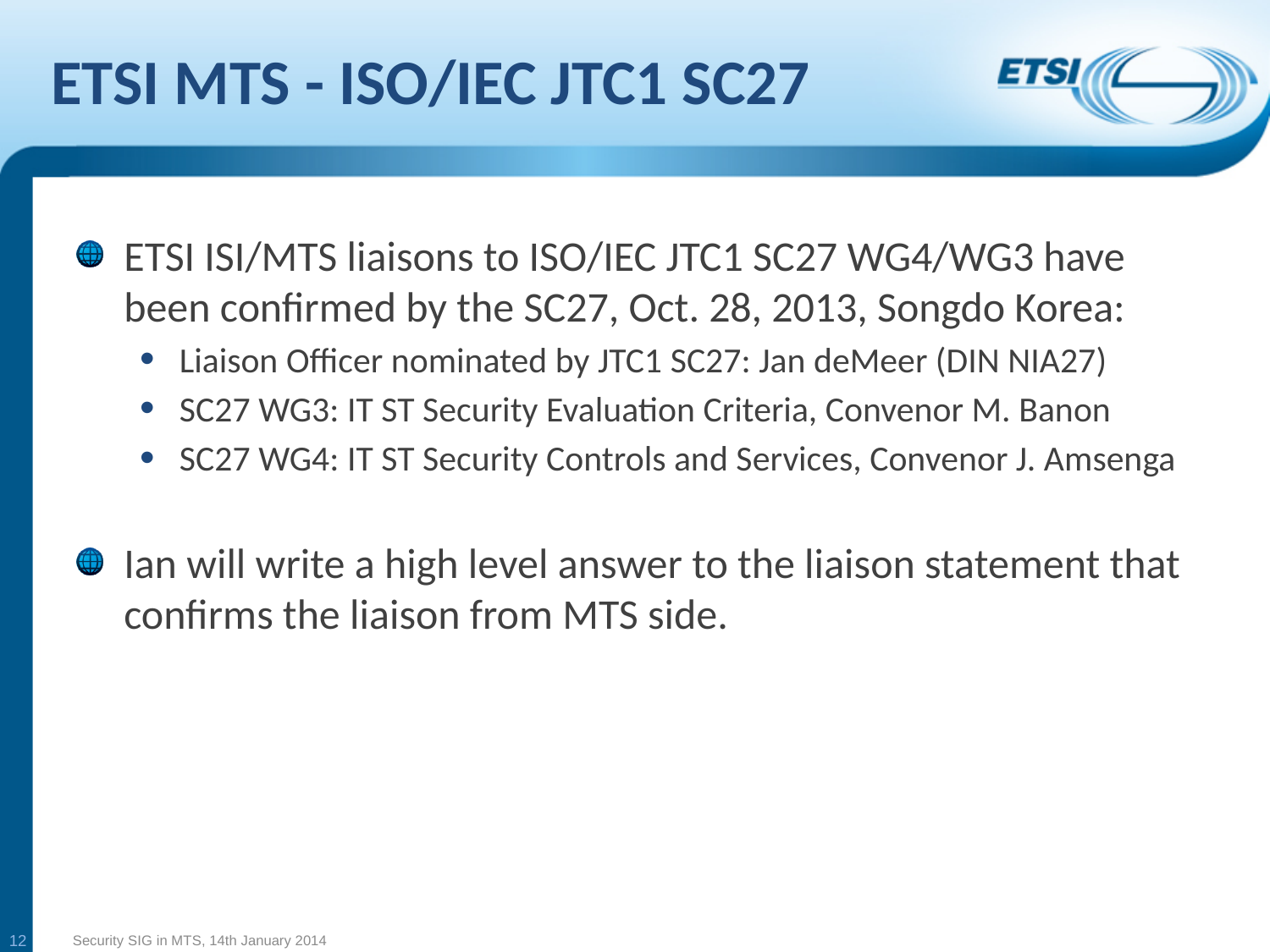

# ETSI MTS - ISO/IEC JTC1 SC27
ETSI ISI/MTS liaisons to ISO/IEC JTC1 SC27 WG4/WG3 have been confirmed by the SC27, Oct. 28, 2013, Songdo Korea:
Liaison Officer nominated by JTC1 SC27: Jan deMeer (DIN NIA27)
SC27 WG3: IT ST Security Evaluation Criteria, Convenor M. Banon
SC27 WG4: IT ST Security Controls and Services, Convenor J. Amsenga

Ian will write a high level answer to the liaison statement that confirms the liaison from MTS side.

12
Security SIG in MTS, 14th January 2014